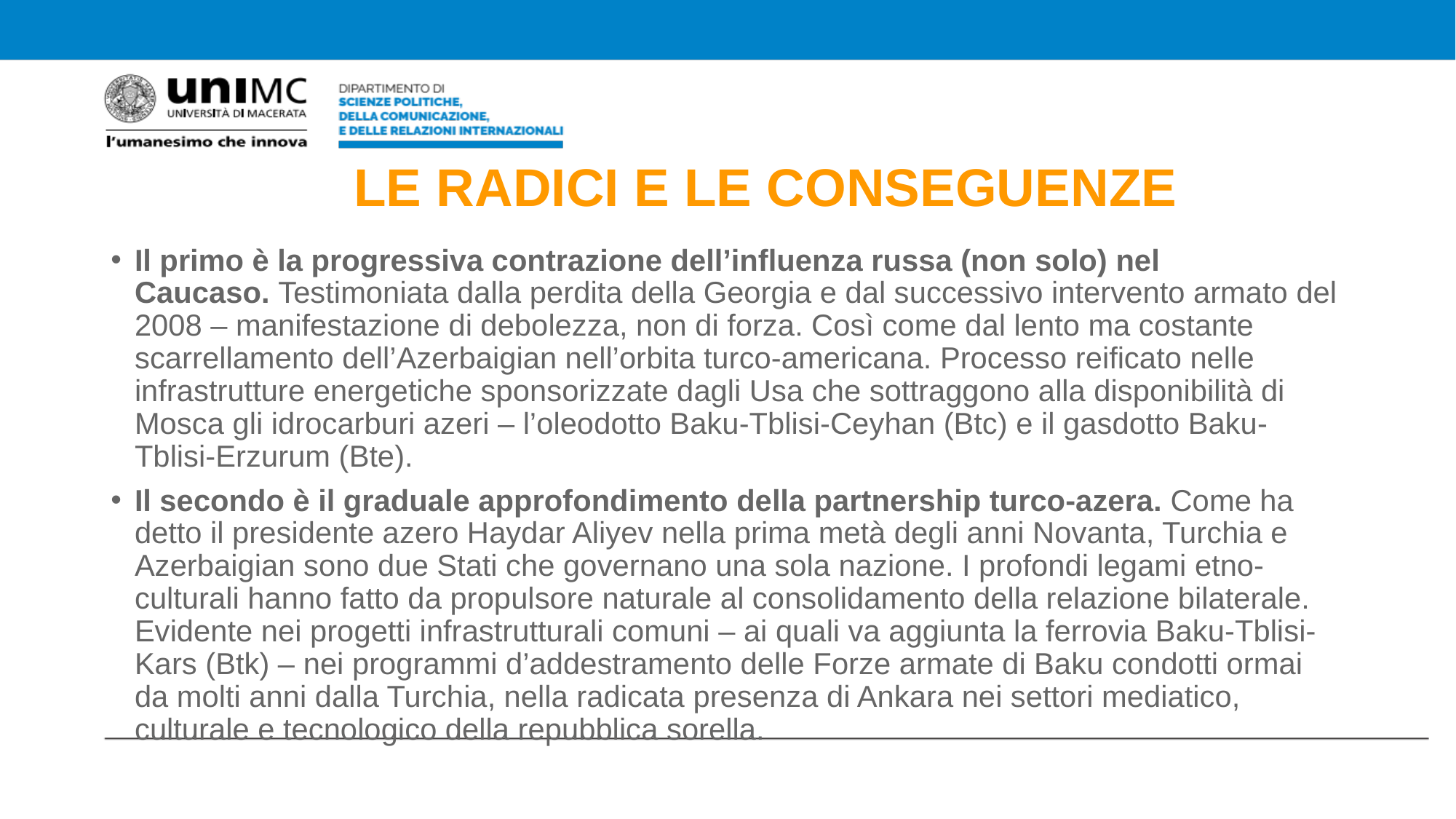

# LE RADICI E LE CONSEGUENZE
Il primo è la progressiva contrazione dell’influenza russa (non solo) nel Caucaso. Testimoniata dalla perdita della Georgia e dal successivo intervento armato del 2008 – manifestazione di debolezza, non di forza. Così come dal lento ma costante scarrellamento dell’Azerbaigian nell’orbita turco-americana. Processo reificato nelle infrastrutture energetiche sponsorizzate dagli Usa che sottraggono alla disponibilità di Mosca gli idrocarburi azeri – l’oleodotto Baku-Tblisi-Ceyhan (Btc) e il gasdotto Baku-Tblisi-Erzurum (Bte).
Il secondo è il graduale approfondimento della partnership turco-azera. Come ha detto il presidente azero Haydar Aliyev nella prima metà degli anni Novanta, Turchia e Azerbaigian sono due Stati che governano una sola nazione. I profondi legami etno-culturali hanno fatto da propulsore naturale al consolidamento della relazione bilaterale. Evidente nei progetti infrastrutturali comuni – ai quali va aggiunta la ferrovia Baku-Tblisi-Kars (Btk) – nei programmi d’addestramento delle Forze armate di Baku condotti ormai da molti anni dalla Turchia, nella radicata presenza di Ankara nei settori mediatico, culturale e tecnologico della repubblica sorella.